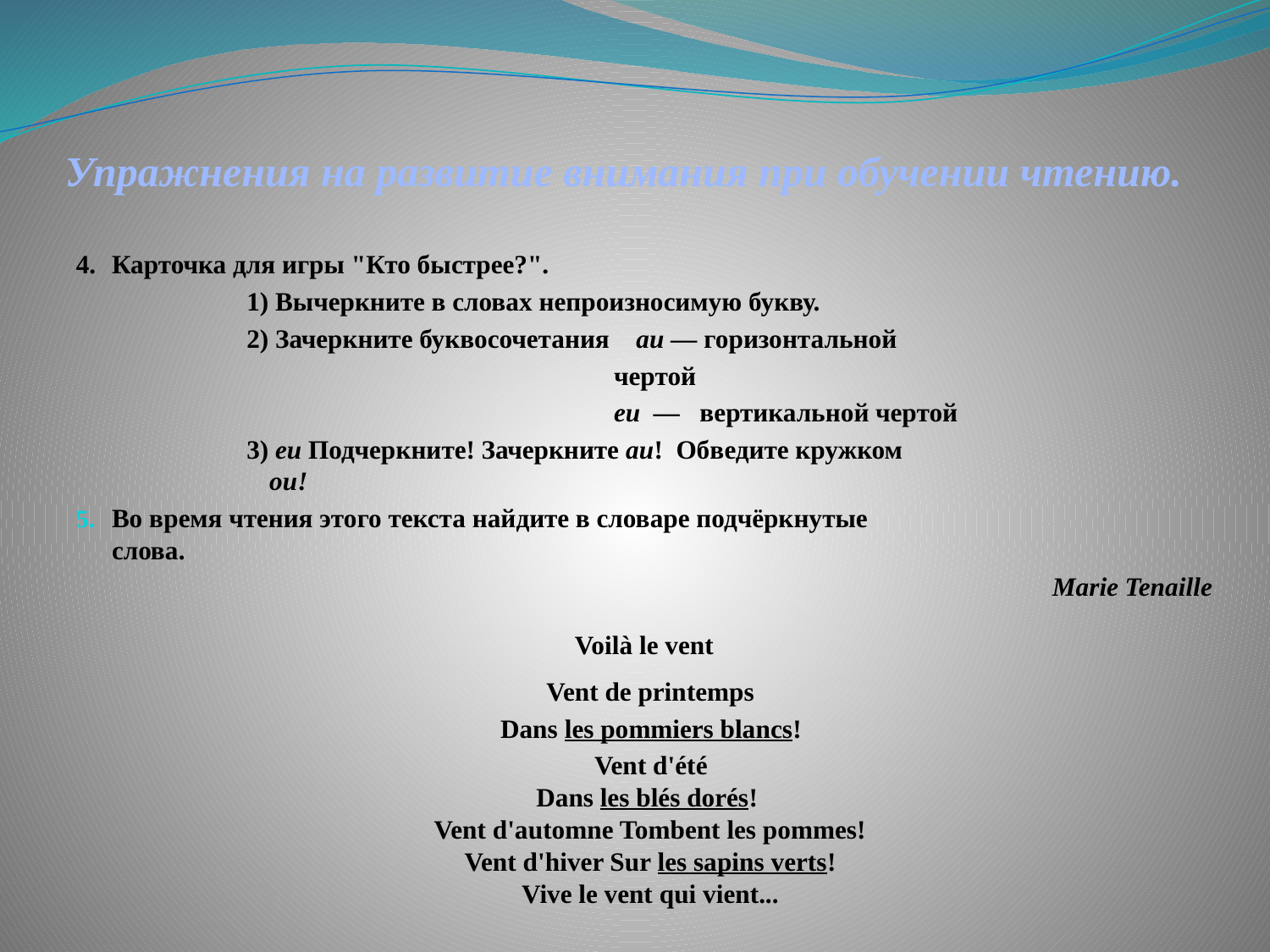

# Упражнения на развитие внимания при обучении чтению.

4.	Карточка для игры "Кто быстрее?".
                          1) Вычеркните в словах непроизносимую букву.
                          2) Зачеркните буквосочетания    аи — горизонтальной
                                                                                  чертой
                                                                                  еu  —   вертикальной чертой
                          3) еu Подчеркните! Зачеркните аи!  Обведите кружком
                        ои!
Во время чтения этого текста найдите в словаре подчёркнутые
слова.
Marie Tenaille

Voilà le vent
Vent de printemps
Dans les pommiers blancs!
Vent d'été
Dans les blés dorés!
Vent d'automne Tombent les pommes!
 Vent d'hiver Sur les sapins verts!
Vive le vent qui vient...